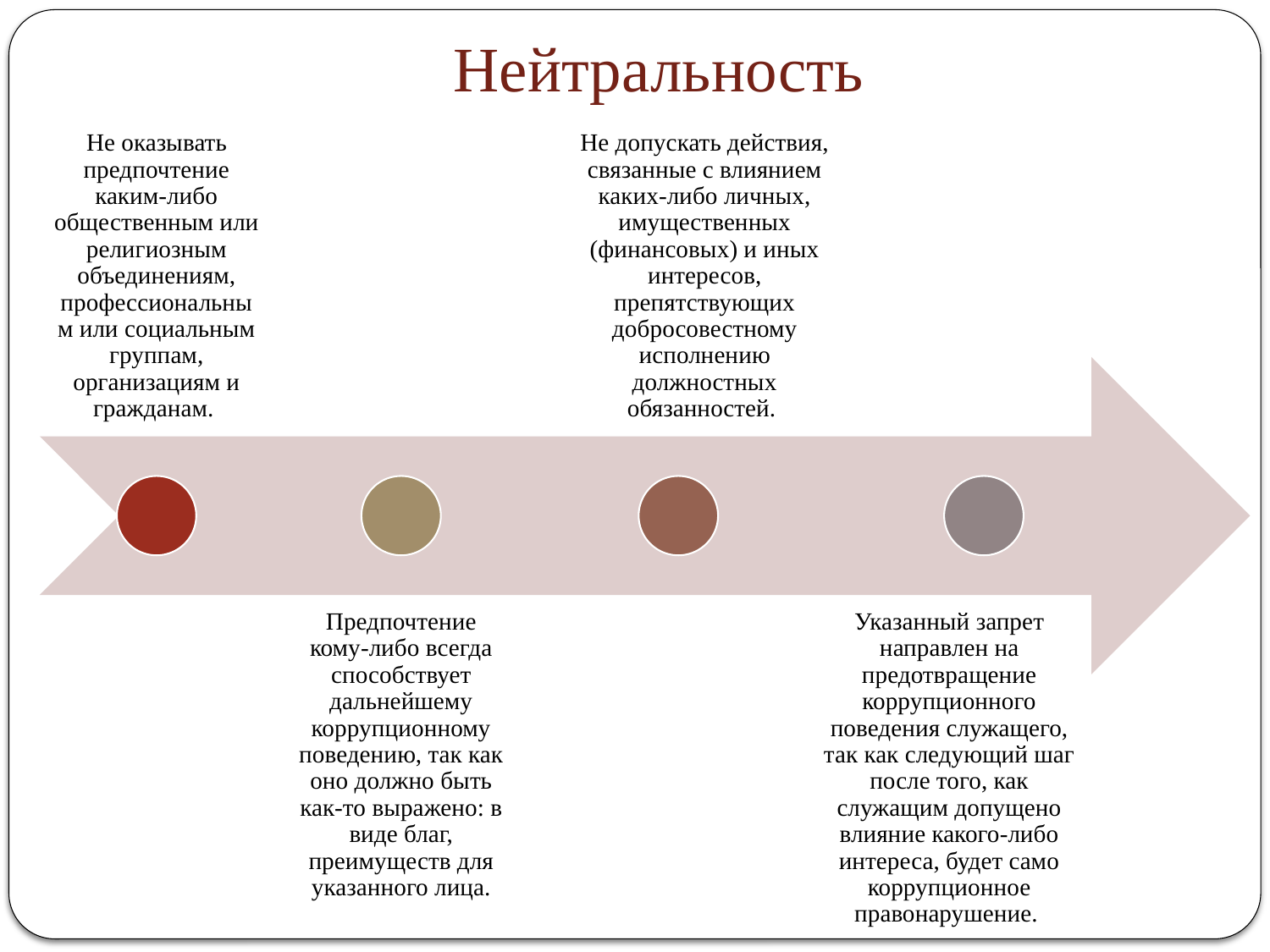

# Нейтральность
Не оказывать предпочтение каким-либо общественным или религиозным объединениям, профессиональным или социальным группам, организациям и гражданам.
Предпочтение кому-либо всегда способствует дальнейшему коррупционному поведению, так как оно должно быть как-то выражено: в виде благ, преимуществ для указанного лица.
Не допускать действия, связанные с влиянием каких-либо личных, имущественных (финансовых) и иных интересов, препятствующих добросовестному исполнению должностных обязанностей.
Указанный запрет направлен на предотвращение коррупционного поведения служащего, так как следующий шаг после того, как служащим допущено влияние какого-либо интереса, будет само коррупционное правонарушение.